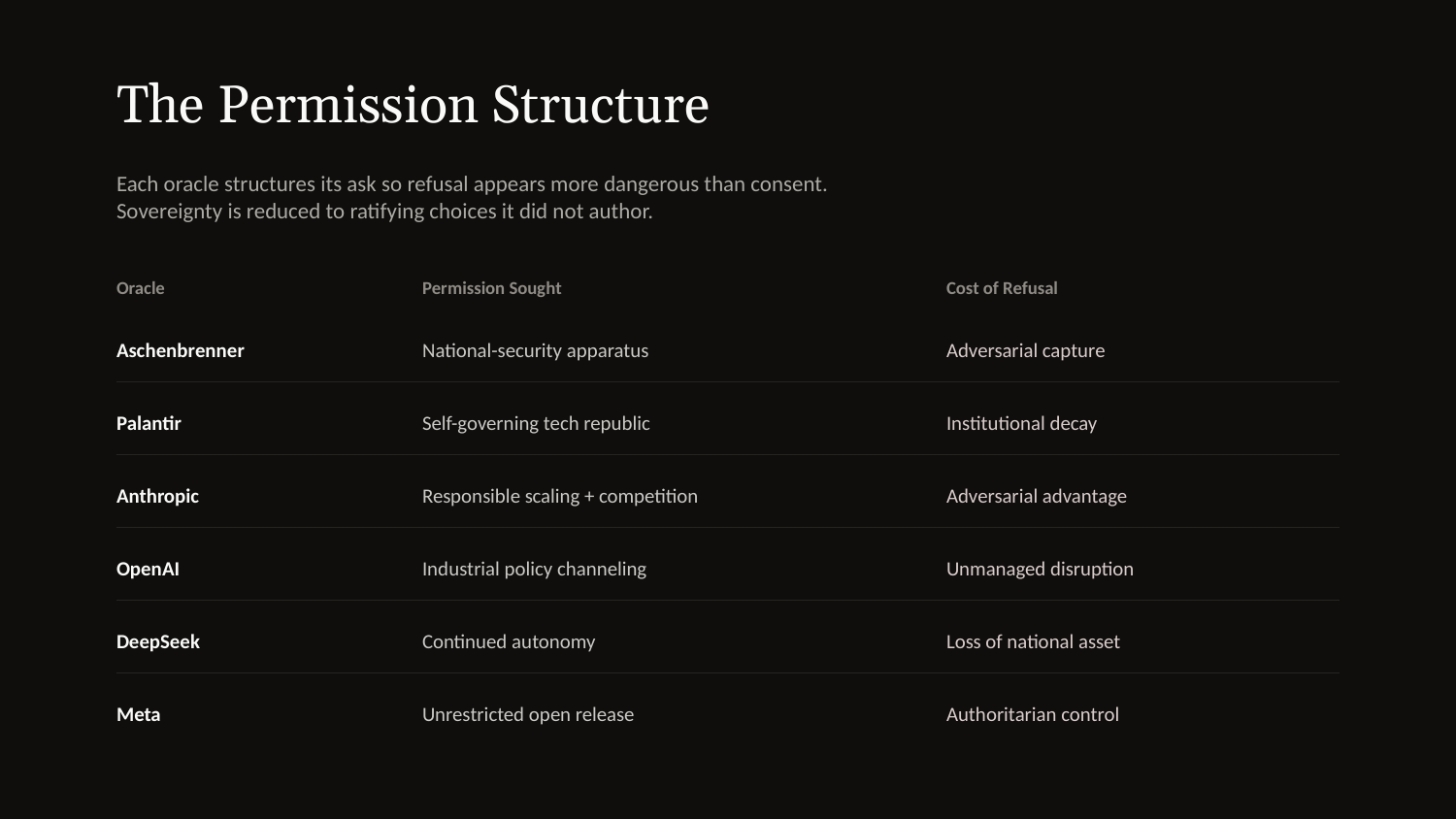

The Permission Structure
Each oracle structures its ask so refusal appears more dangerous than consent.
Sovereignty is reduced to ratifying choices it did not author.
Oracle
Permission Sought
Cost of Refusal
Aschenbrenner
National-security apparatus
Adversarial capture

Palantir
Self-governing tech republic
Institutional decay

Anthropic
Responsible scaling + competition
Adversarial advantage

OpenAI
Industrial policy channeling
Unmanaged disruption

DeepSeek
Continued autonomy
Loss of national asset

Meta
Unrestricted open release
Authoritarian control